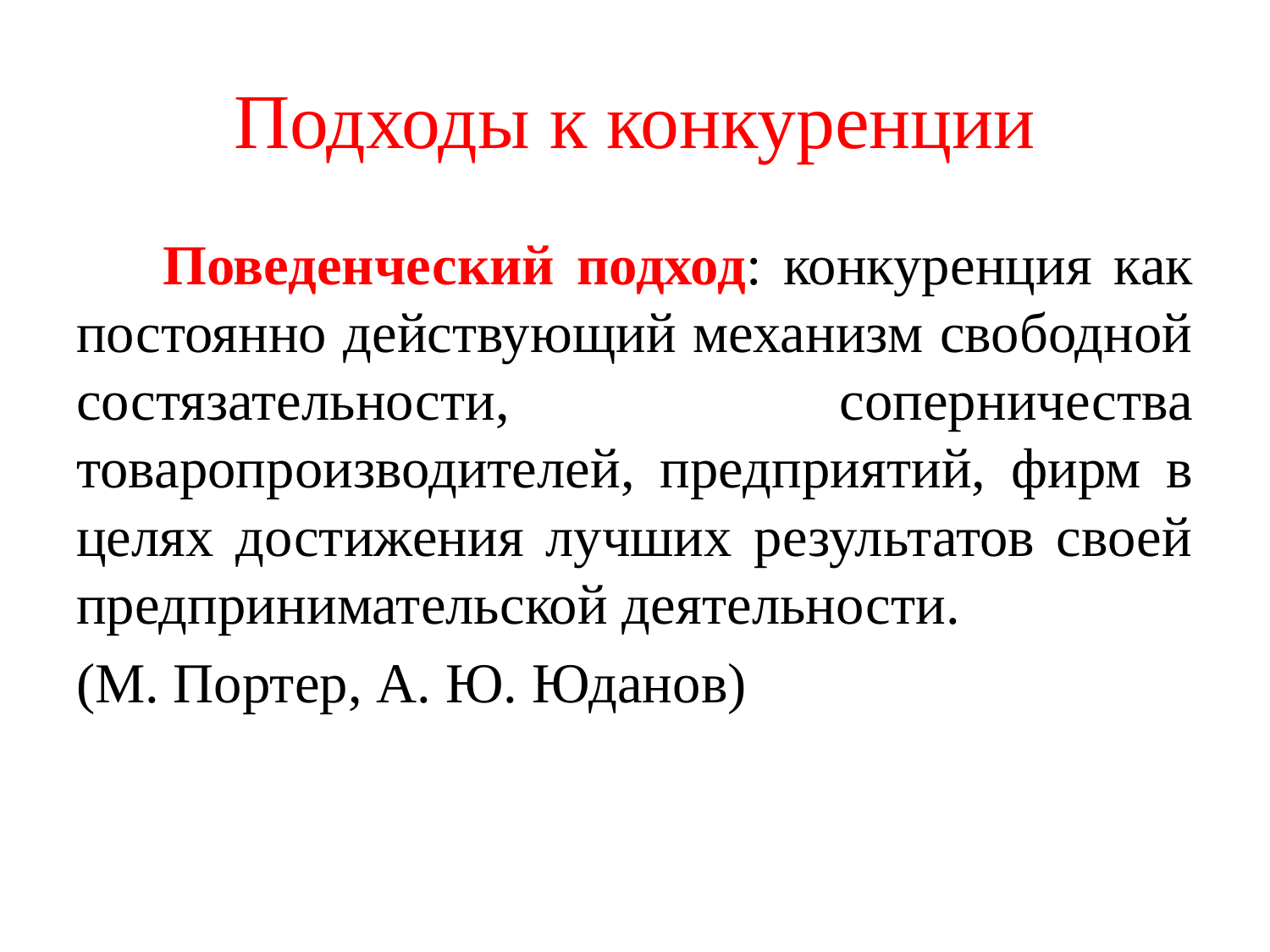

# Подходы к конкуренции
     Поведенческий подход: конкуренция как постоянно действующий механизм свободной состязательности, соперничества товаропроизводителей, предприятий, фирм в целях достижения лучших результатов своей предпринимательской деятельности.
(М. Портер, А. Ю. Юданов)